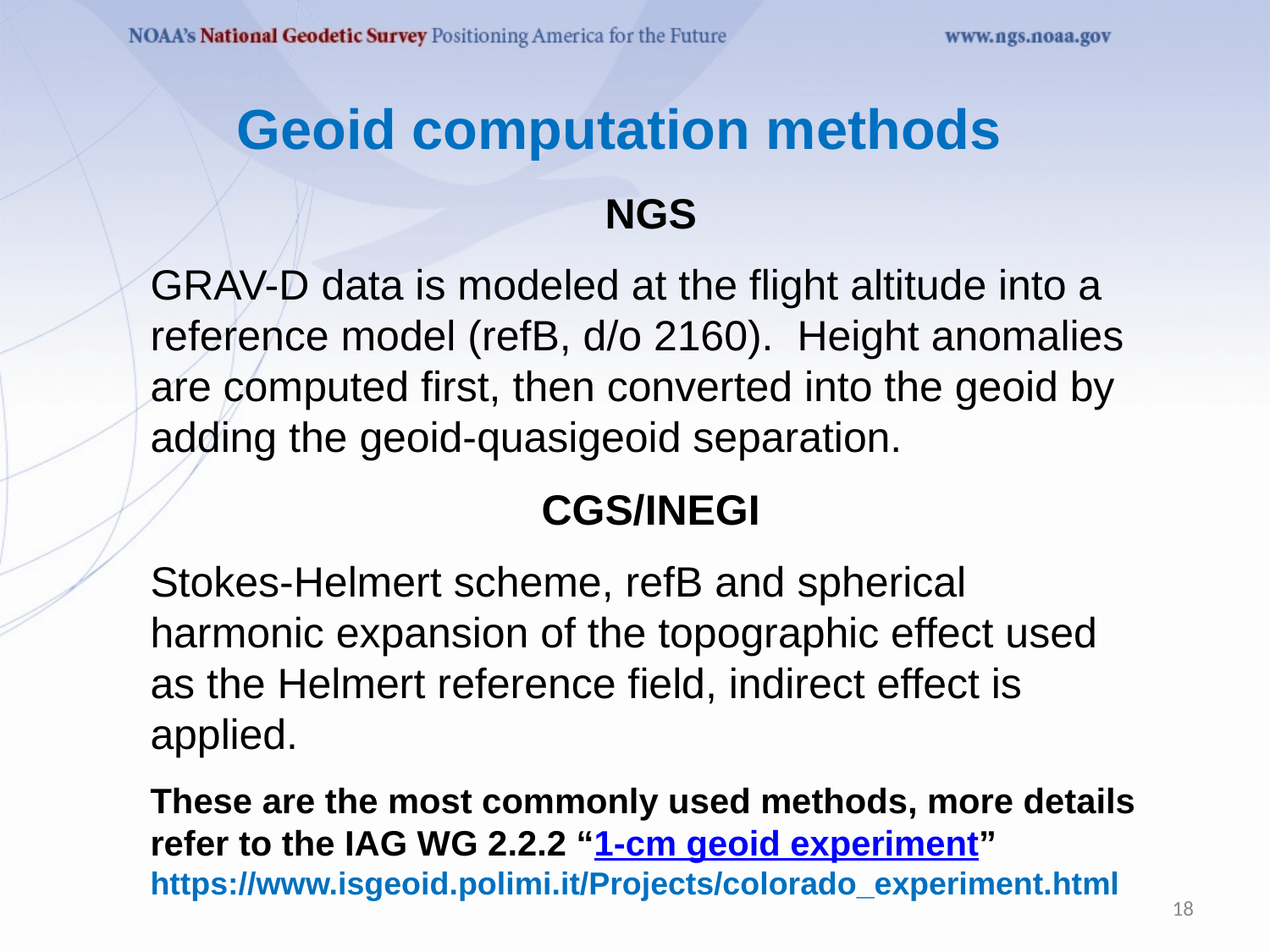

# Geoid computation methods
NGS
GRAV-D data is modeled at the flight altitude into a reference model (refB, d/o 2160).  Height anomalies are computed first, then converted into the geoid by adding the geoid-quasigeoid separation.
CGS/INEGI
Stokes-Helmert scheme, refB and spherical harmonic expansion of the topographic effect used as the Helmert reference field, indirect effect is applied.
These are the most commonly used methods, more details refer to the IAG WG 2.2.2 “1-cm geoid experiment” https://www.isgeoid.polimi.it/Projects/colorado_experiment.html
18